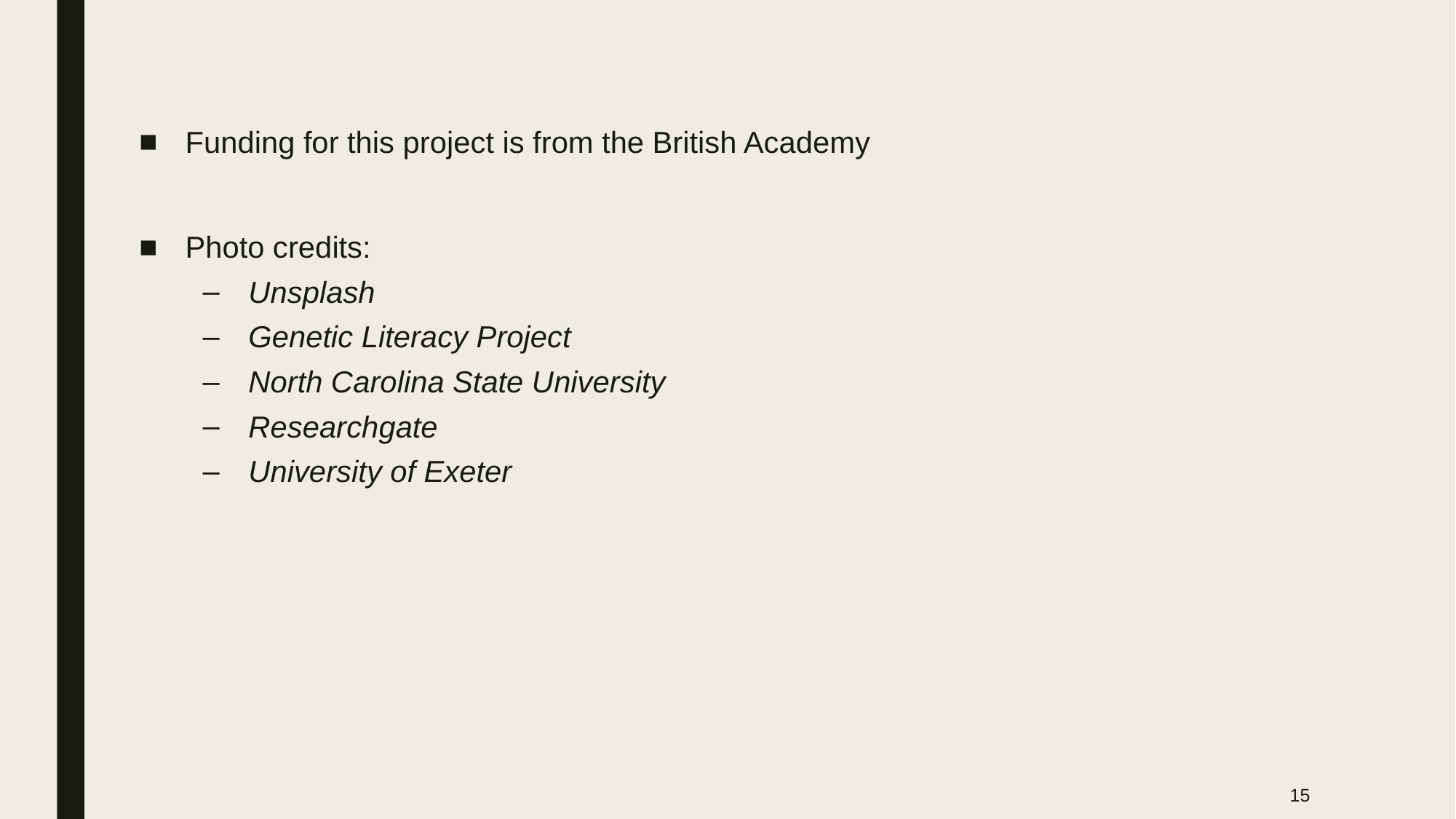

Funding for this project is from the British Academy

Photo credits:
Unsplash
Genetic Literacy Project
North Carolina State University
Researchgate
University of Exeter

15